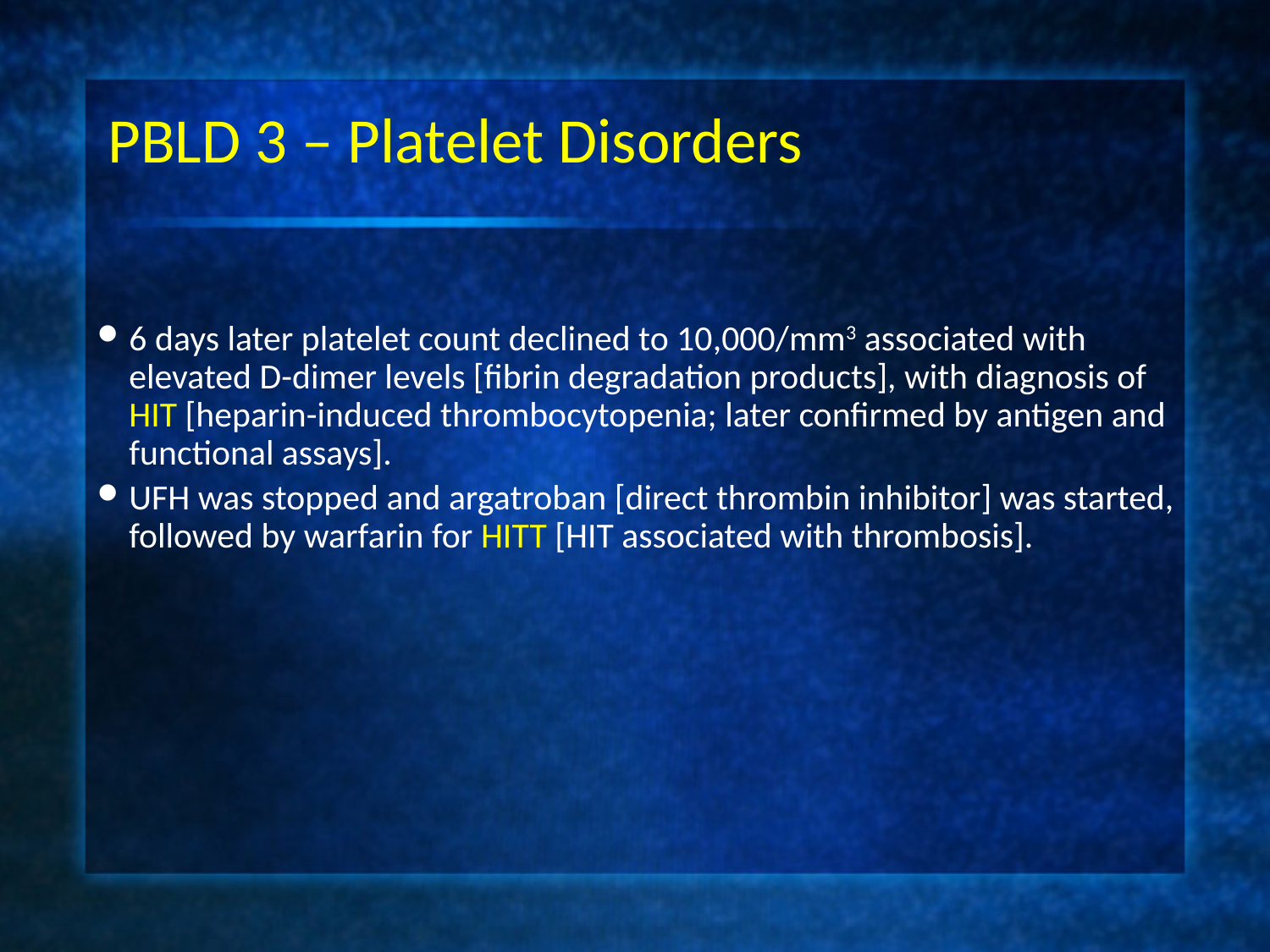

# PBLD 3 – Platelet Disorders

6 days later platelet count declined to 10,000/mm3 associated with               elevated D-dimer levels [fibrin degradation products], with diagnosis of           HIT [heparin-induced thrombocytopenia; later confirmed by antigen and functional assays].
UFH was stopped and argatroban [direct thrombin inhibitor] was started, followed by warfarin for HITT [HIT associated with thrombosis].